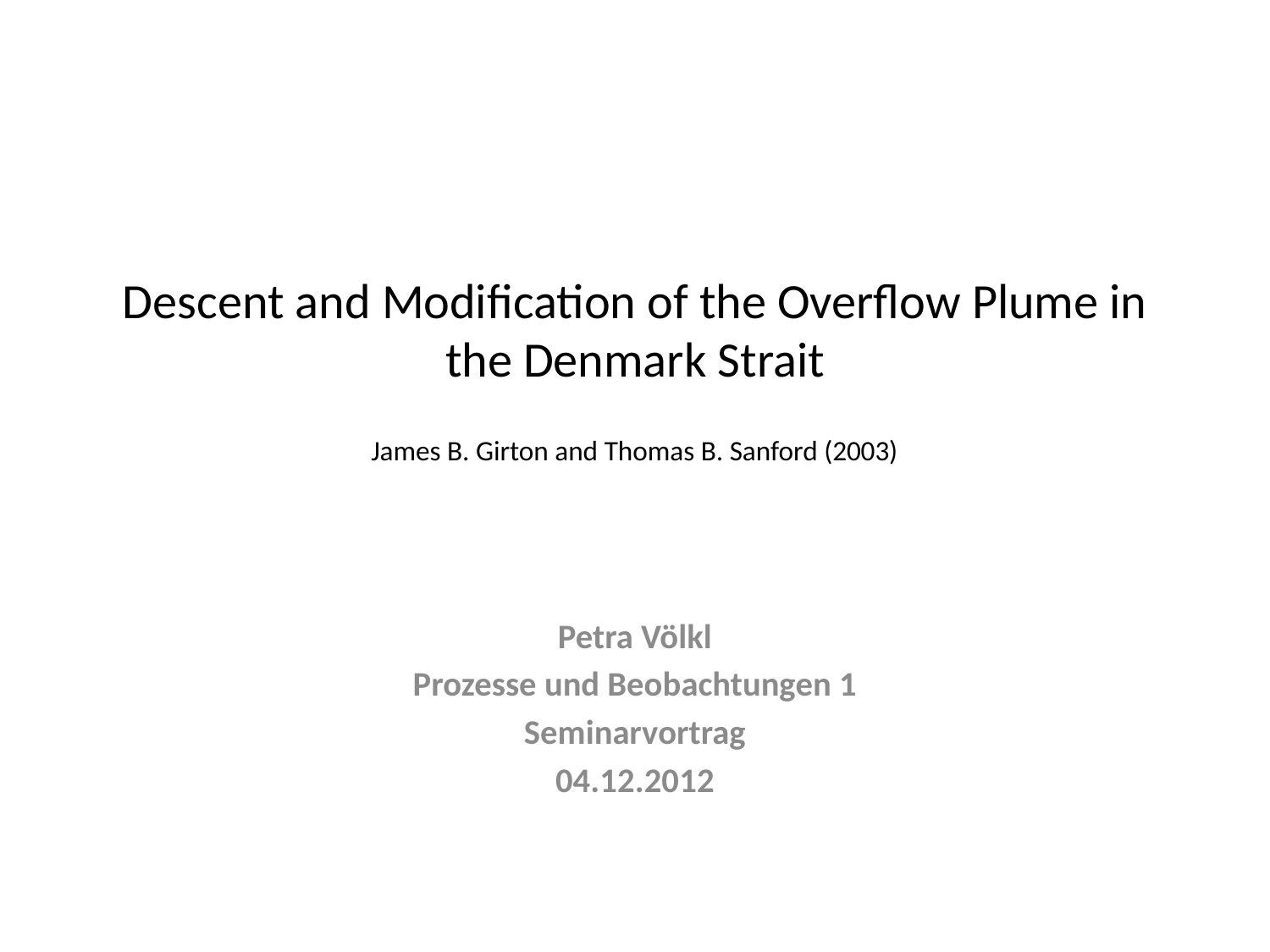

# Descent and Modification of the Overflow Plume in the Denmark Strait
James B. Girton and Thomas B. Sanford (2003)

Petra Völkl
Prozesse und Beobachtungen 1
Seminarvortrag
04.12.2012